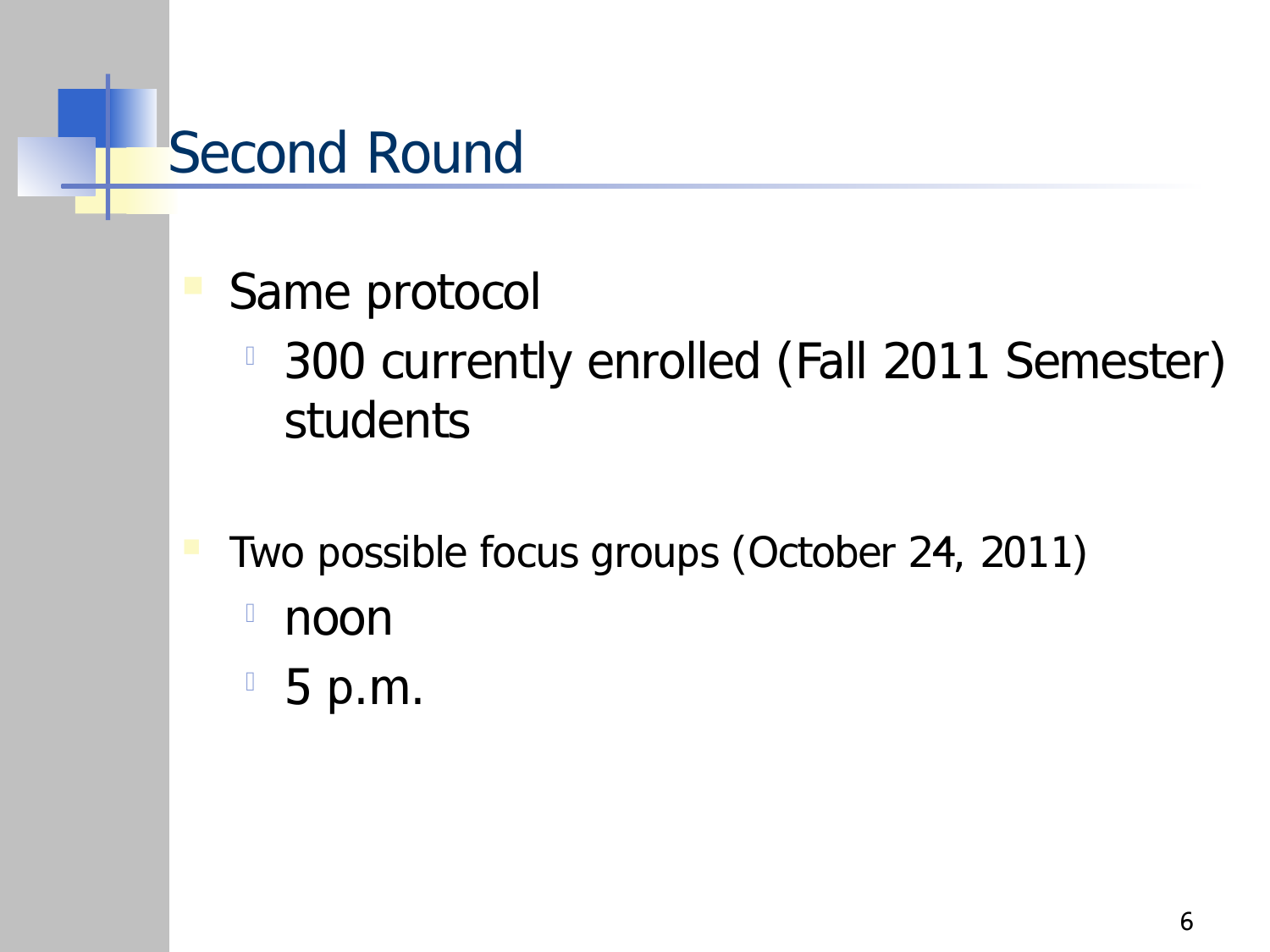

# Second Round
Same protocol
300 currently enrolled (Fall 2011 Semester) students

Two possible focus groups (October 24, 2011)
noon
5 p.m.
6